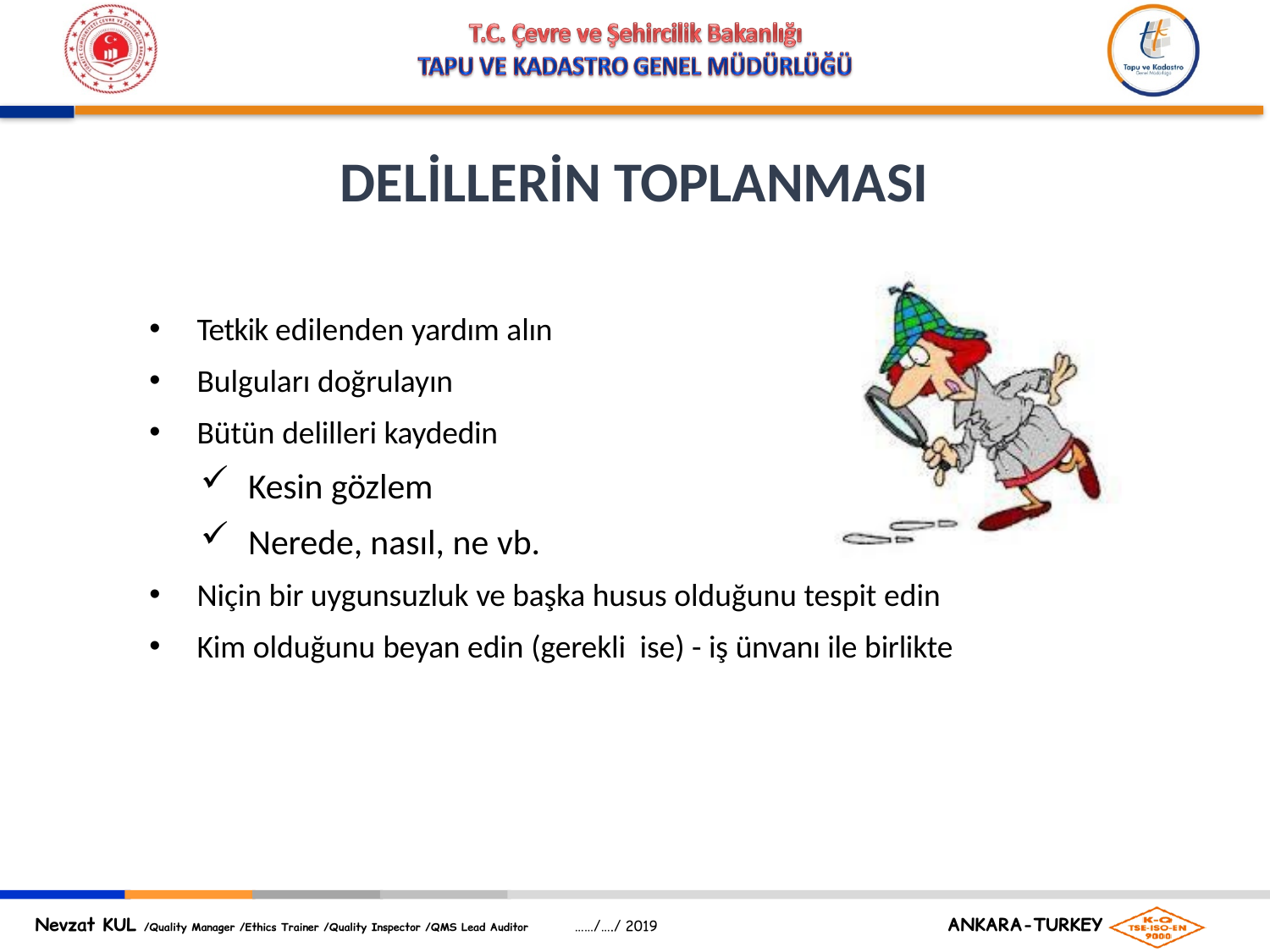

# DELİLLERİN TOPLANMASI
Tetkik edilenden yardım alın
Bulguları doğrulayın
Bütün delilleri kaydedin
Kesin gözlem
Nerede, nasıl, ne vb.
Niçin bir uygunsuzluk ve başka husus olduğunu tespit edin
Kim olduğunu beyan edin (gerekli  ise) - iş ünvanı ile birlikte